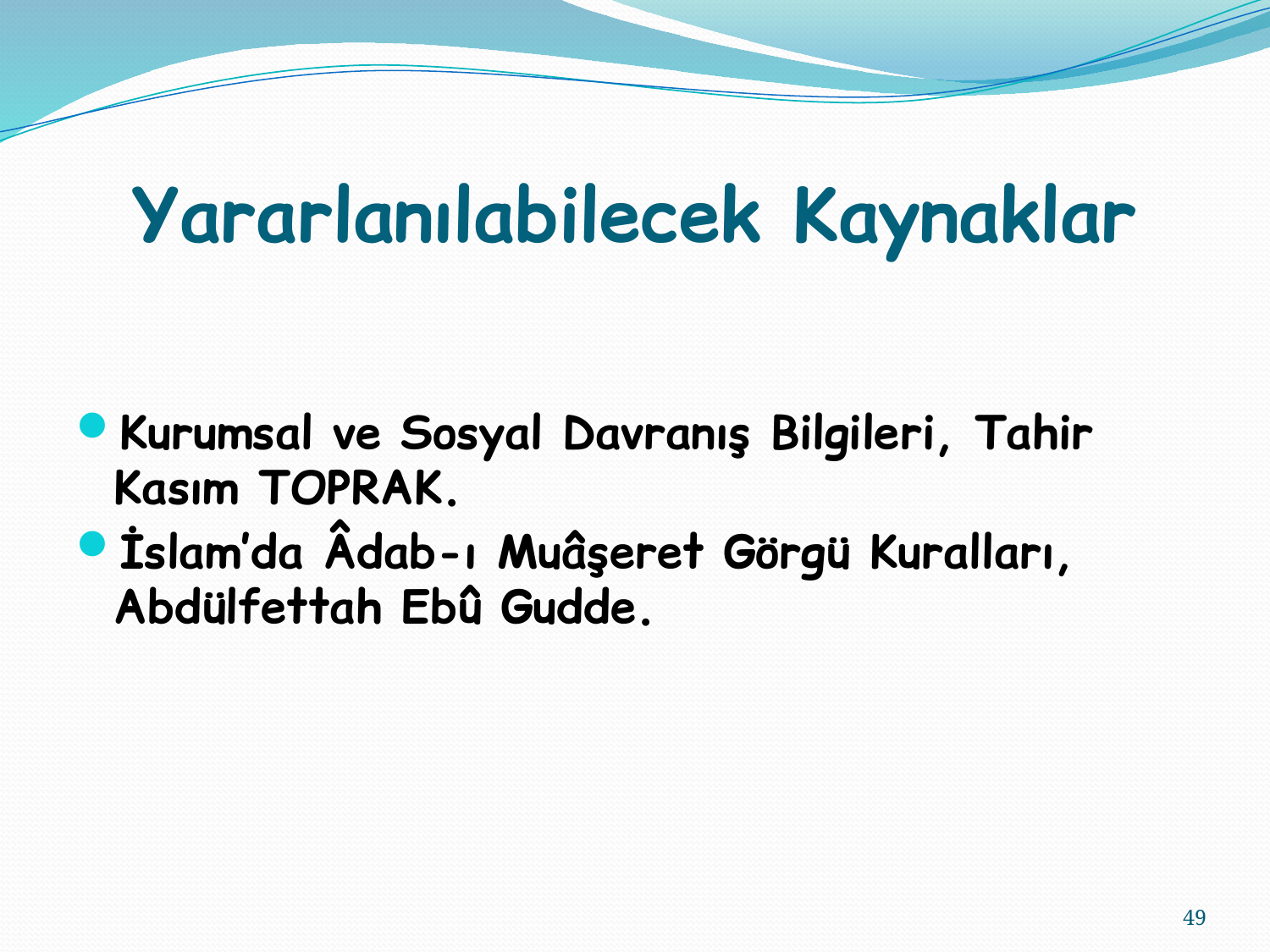

# Yararlanılabilecek Kaynaklar

Kurumsal ve Sosyal Davranış Bilgileri, Tahir Kasım TOPRAK.
İslam’da Âdab-ı Muâşeret Görgü Kuralları, Abdülfettah Ebû Gudde.

49